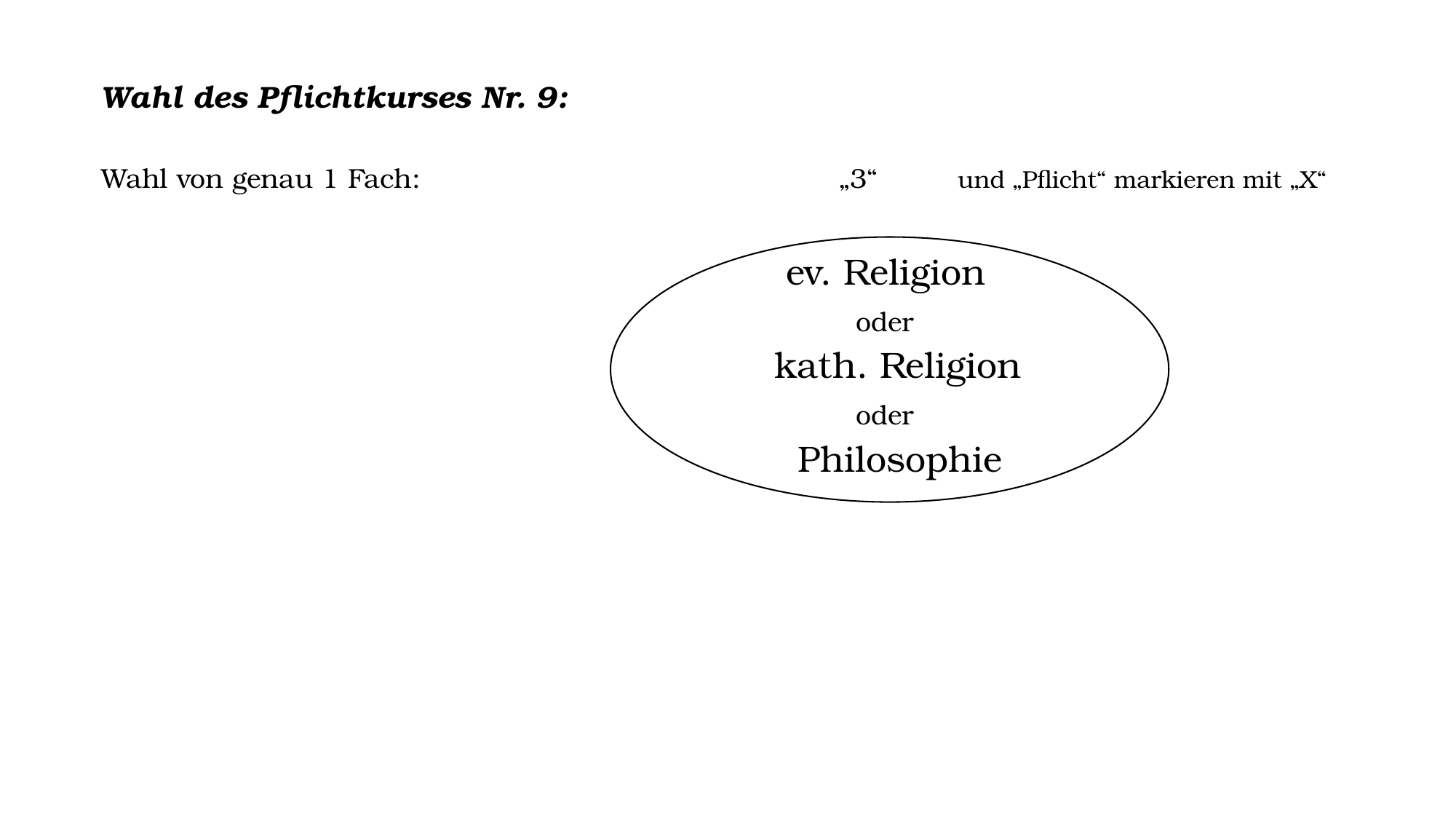

Wahl des Pflichtkurses Nr. 9:

Wahl von genau 1 Fach:                                                „3“         und „Pflicht“ markieren mit „X“

      ev. Religion
         oder
  kath. Religion
         oder
    Philosophie